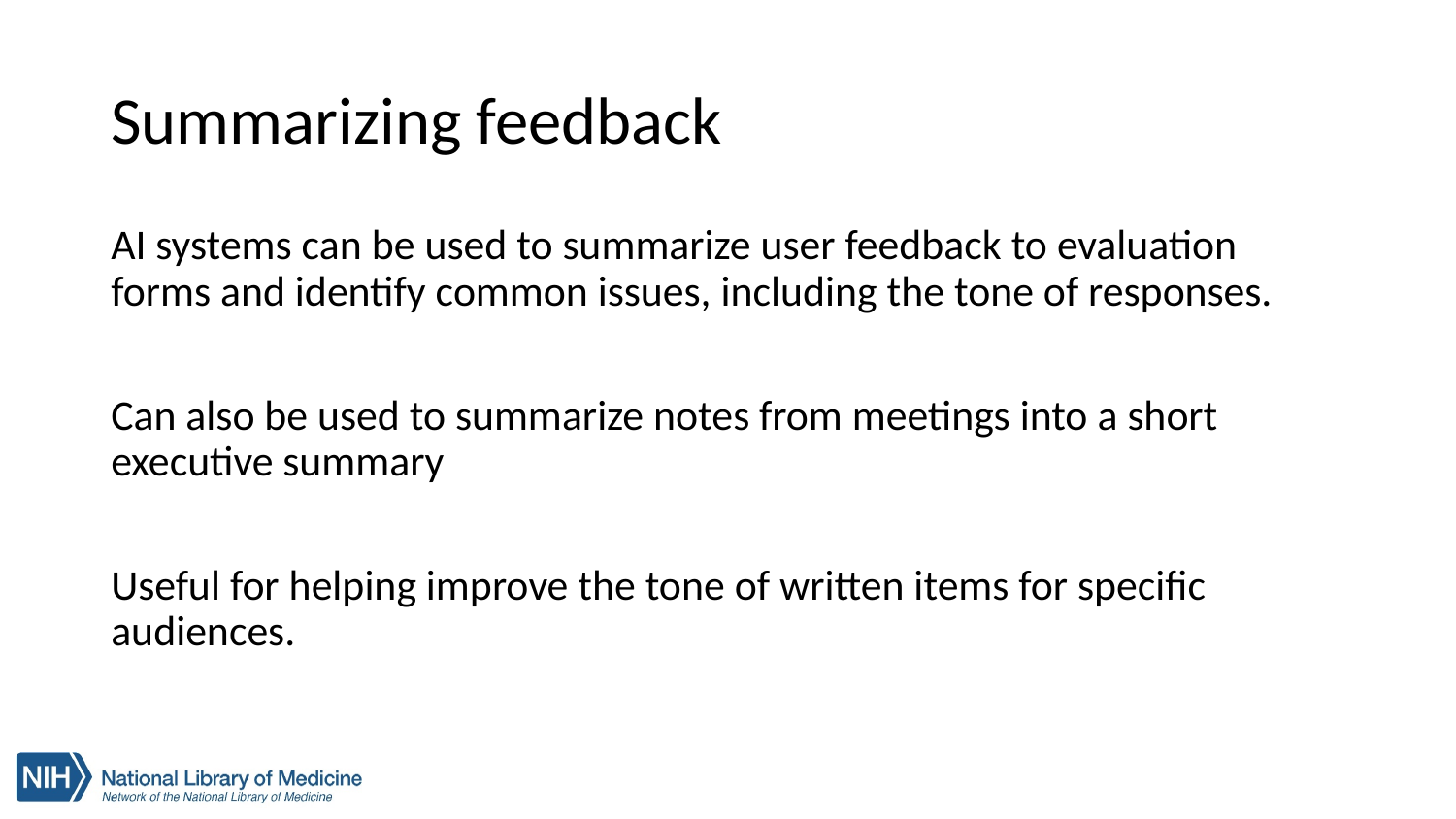

Summarizing feedback
AI systems can be used to summarize user feedback to evaluation forms and identify common issues, including the tone of responses.

Can also be used to summarize notes from meetings into a short executive summary

Useful for helping improve the tone of written items for specific audiences.